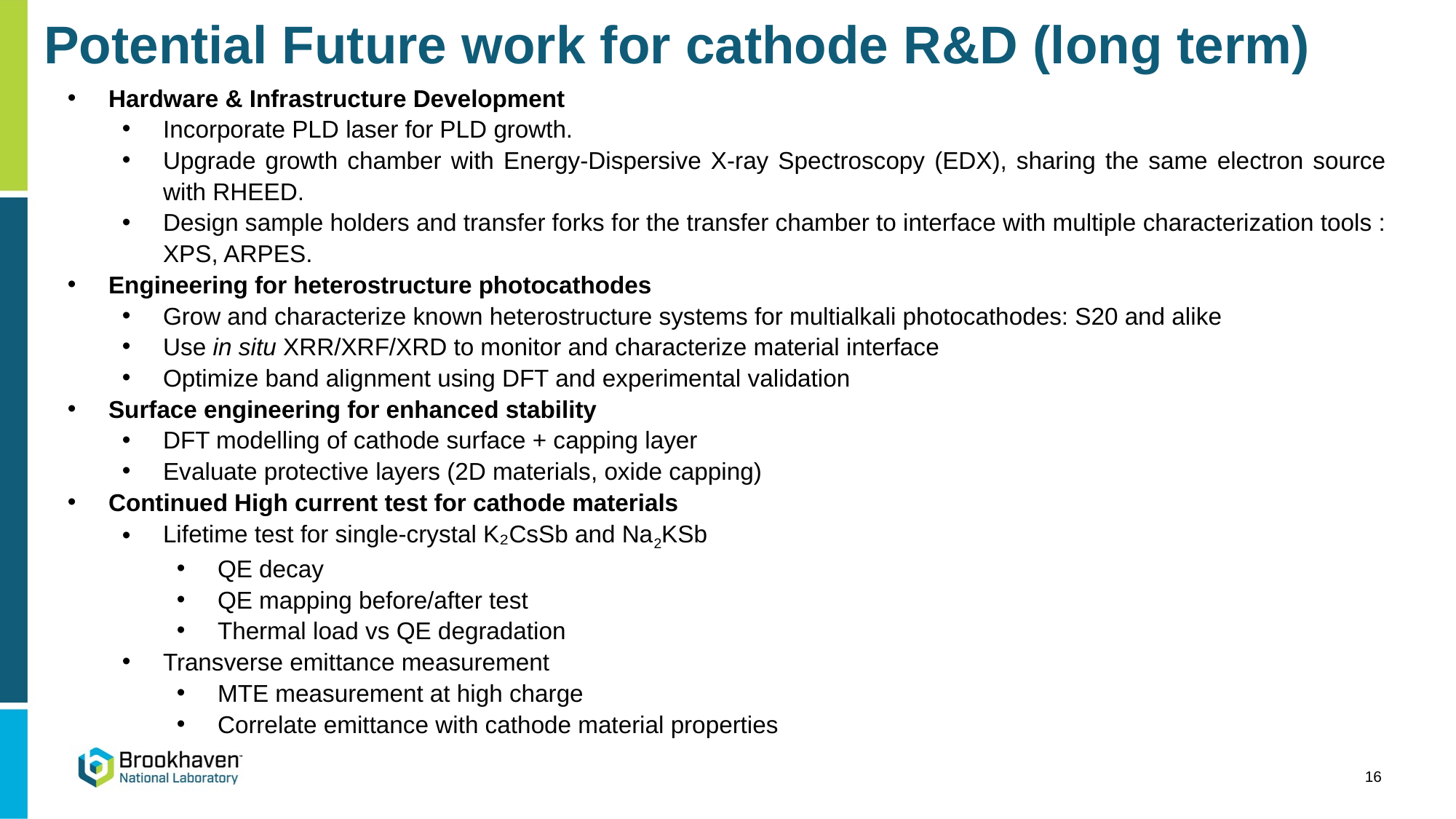

Potential Future work for cathode R&D (long term)
Hardware & Infrastructure Development
Incorporate PLD laser for PLD growth.
Upgrade growth chamber with Energy-Dispersive X-ray Spectroscopy (EDX), sharing the same electron source with RHEED.
Design sample holders and transfer forks for the transfer chamber to interface with multiple characterization tools : XPS, ARPES.
Engineering for heterostructure photocathodes
Grow and characterize known heterostructure systems for multialkali photocathodes: S20 and alike
Use in situ XRR/XRF/XRD to monitor and characterize material interface
Optimize band alignment using DFT and experimental validation
Surface engineering for enhanced stability
DFT modelling of cathode surface + capping layer
Evaluate protective layers (2D materials, oxide capping)
Continued High current test for cathode materials
Lifetime test for single-crystal K₂CsSb and Na2KSb
QE decay
QE mapping before/after test
Thermal load vs QE degradation
Transverse emittance measurement
MTE measurement at high charge
Correlate emittance with cathode material properties

16